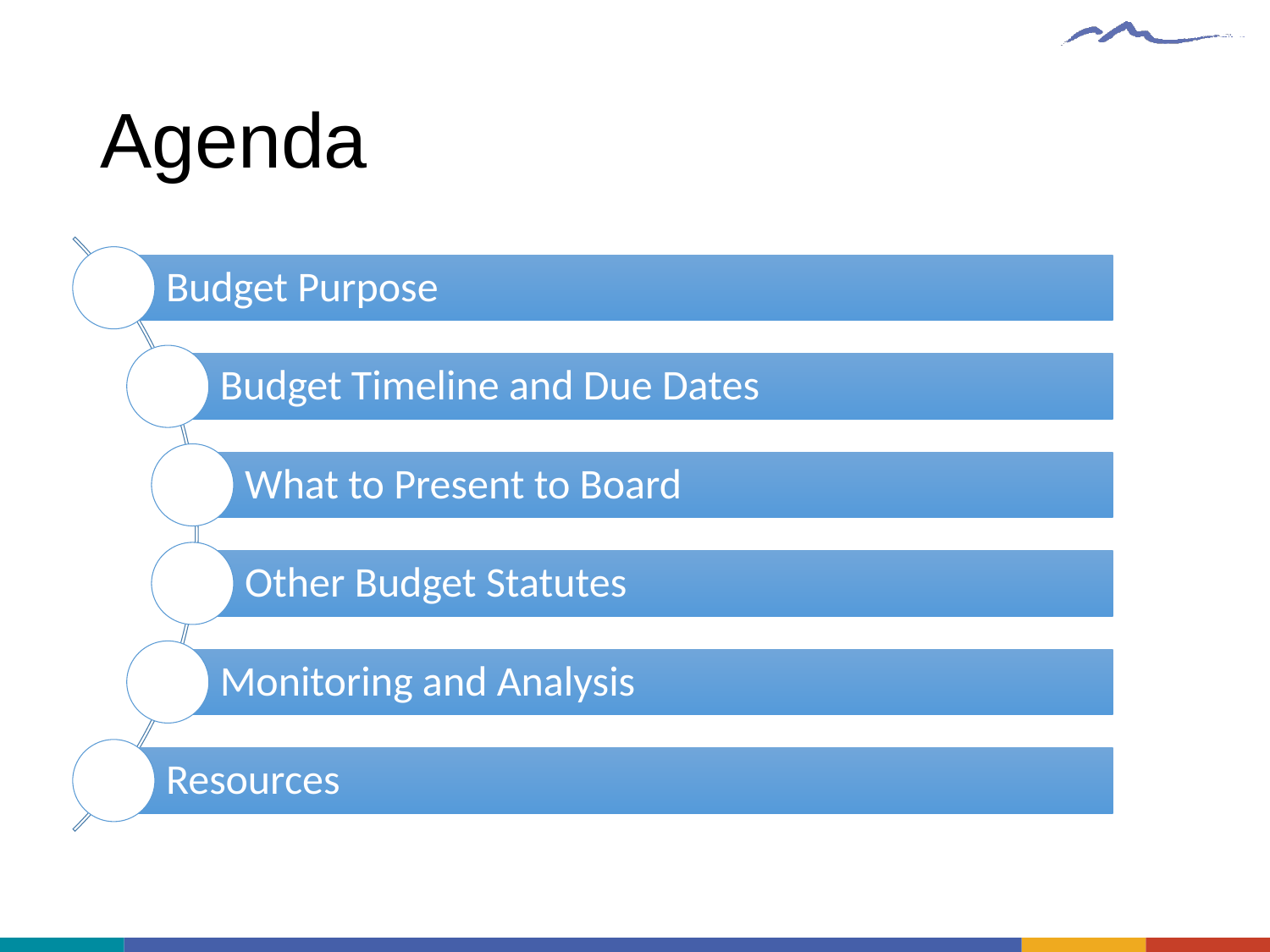

# Agenda
Budget Purpose
Budget Timeline and Due Dates
What to Present to Board
Other Budget Statutes
Monitoring and Analysis
Resources